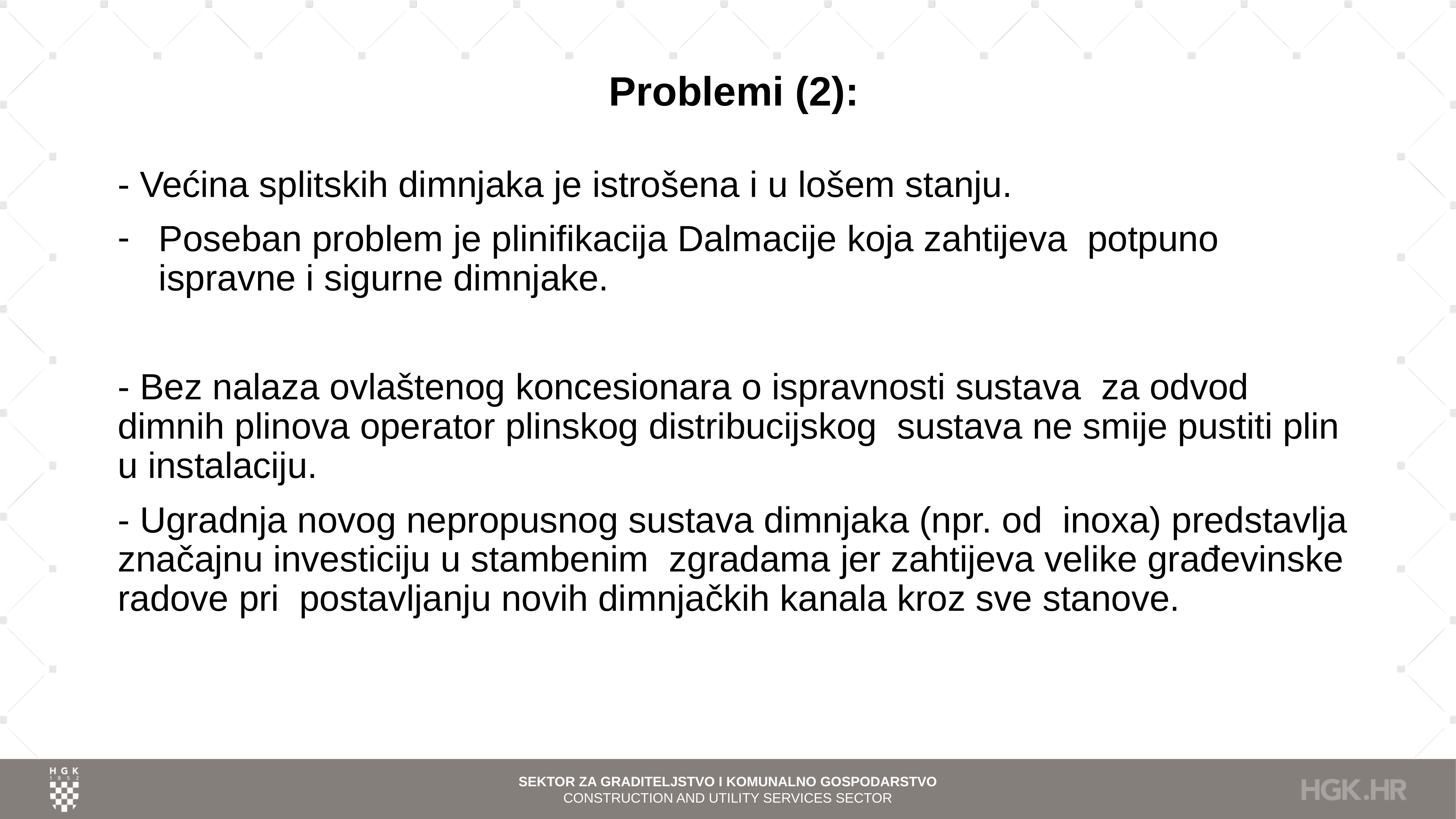

# Problemi (2):
- Većina splitskih dimnjaka je istrošena i u lošem stanju.
Poseban problem je plinifikacija Dalmacije koja zahtijeva  potpuno ispravne i sigurne dimnjake.

- Bez nalaza ovlaštenog koncesionara o ispravnosti sustava  za odvod dimnih plinova operator plinskog distribucijskog  sustava ne smije pustiti plin u instalaciju.
- Ugradnja novog nepropusnog sustava dimnjaka (npr. od  inoxa) predstavlja značajnu investiciju u stambenim  zgradama jer zahtijeva velike građevinske radove pri  postavljanju novih dimnjačkih kanala kroz sve stanove.